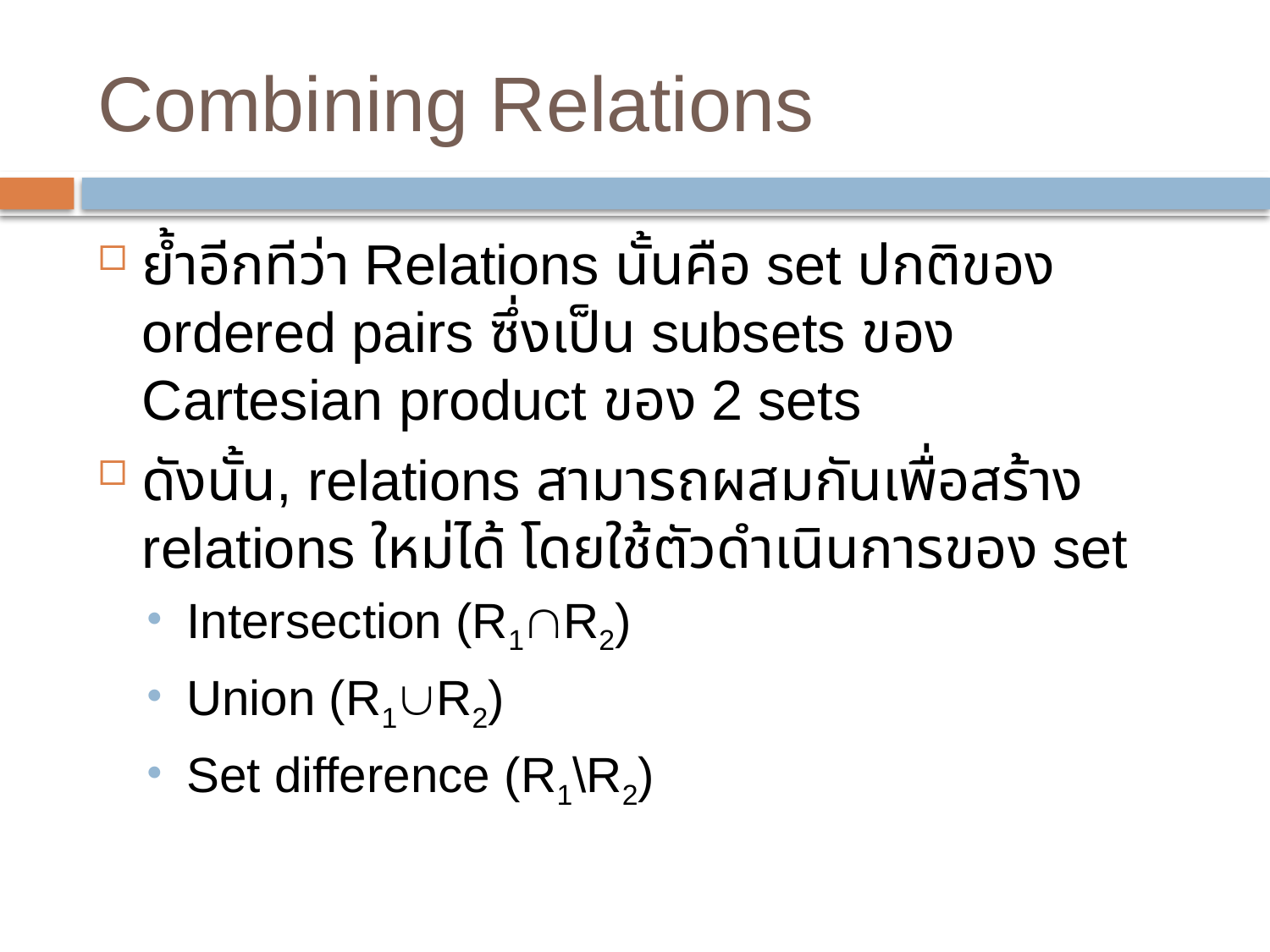

# Combining Relations
ย้ำอีกทีว่า Relations นั้นคือ set ปกติของ ordered pairs ซึ่งเป็น subsets ของ Cartesian product ของ 2 sets
ดังนั้น, relations สามารถผสมกันเพื่อสร้าง relations ใหม่ได้ โดยใช้ตัวดำเนินการของ set
Intersection (R1∩R2)
Union (R1∪R2)
Set difference (R1\R2)